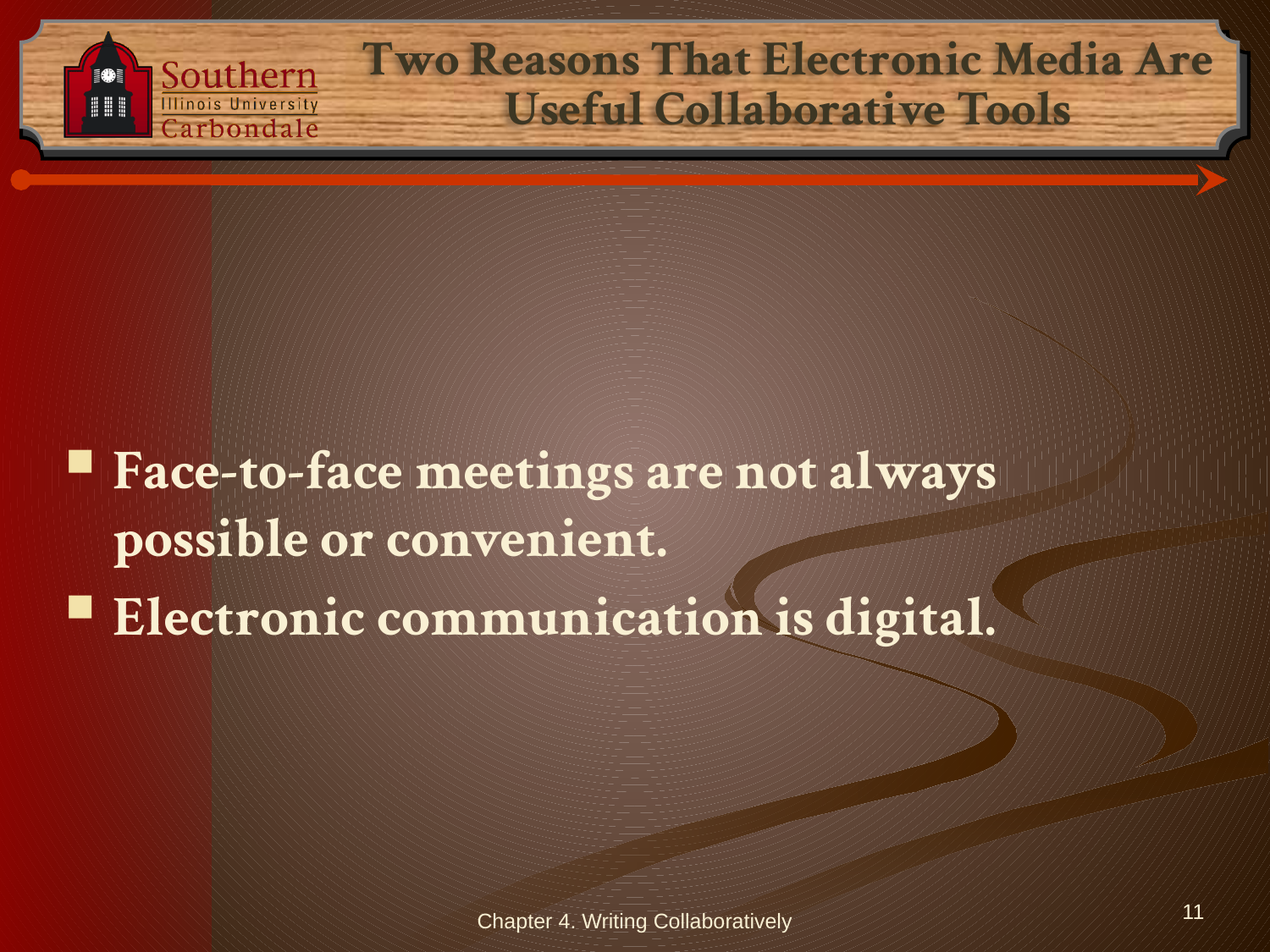

# Two Reasons That Electronic Media Are Useful Collaborative Tools
Face-to-face meetings are not always possible or convenient.
Electronic communication is digital.
Chapter 4. Writing Collaboratively
11